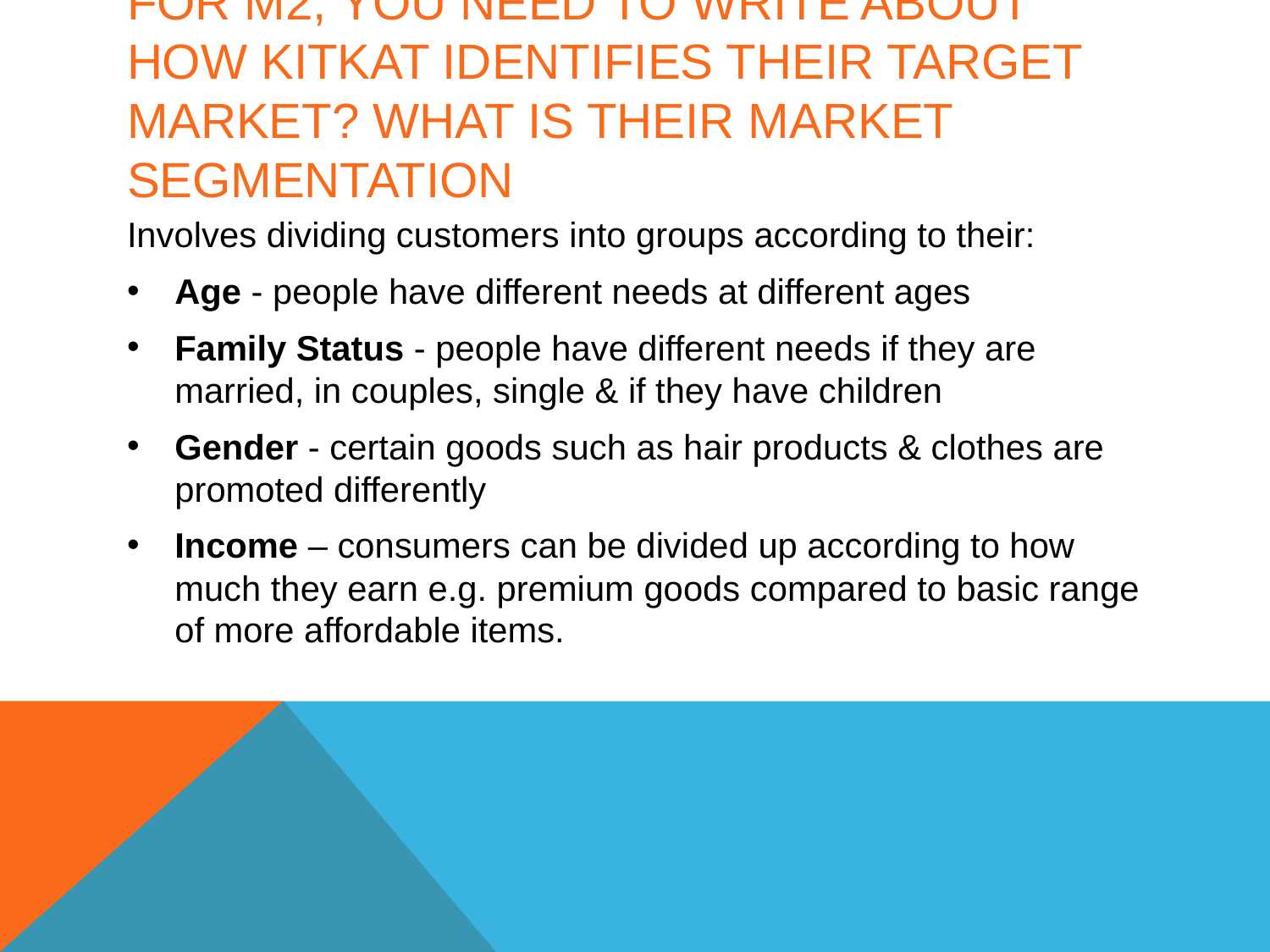

# For M2, you need to write about How kitkat identifies their target market? What is their Market segmentation
Involves dividing customers into groups according to their:
Age - people have different needs at different ages
Family Status - people have different needs if they are married, in couples, single & if they have children
Gender - certain goods such as hair products & clothes are promoted differently
Income – consumers can be divided up according to how much they earn e.g. premium goods compared to basic range of more affordable items.